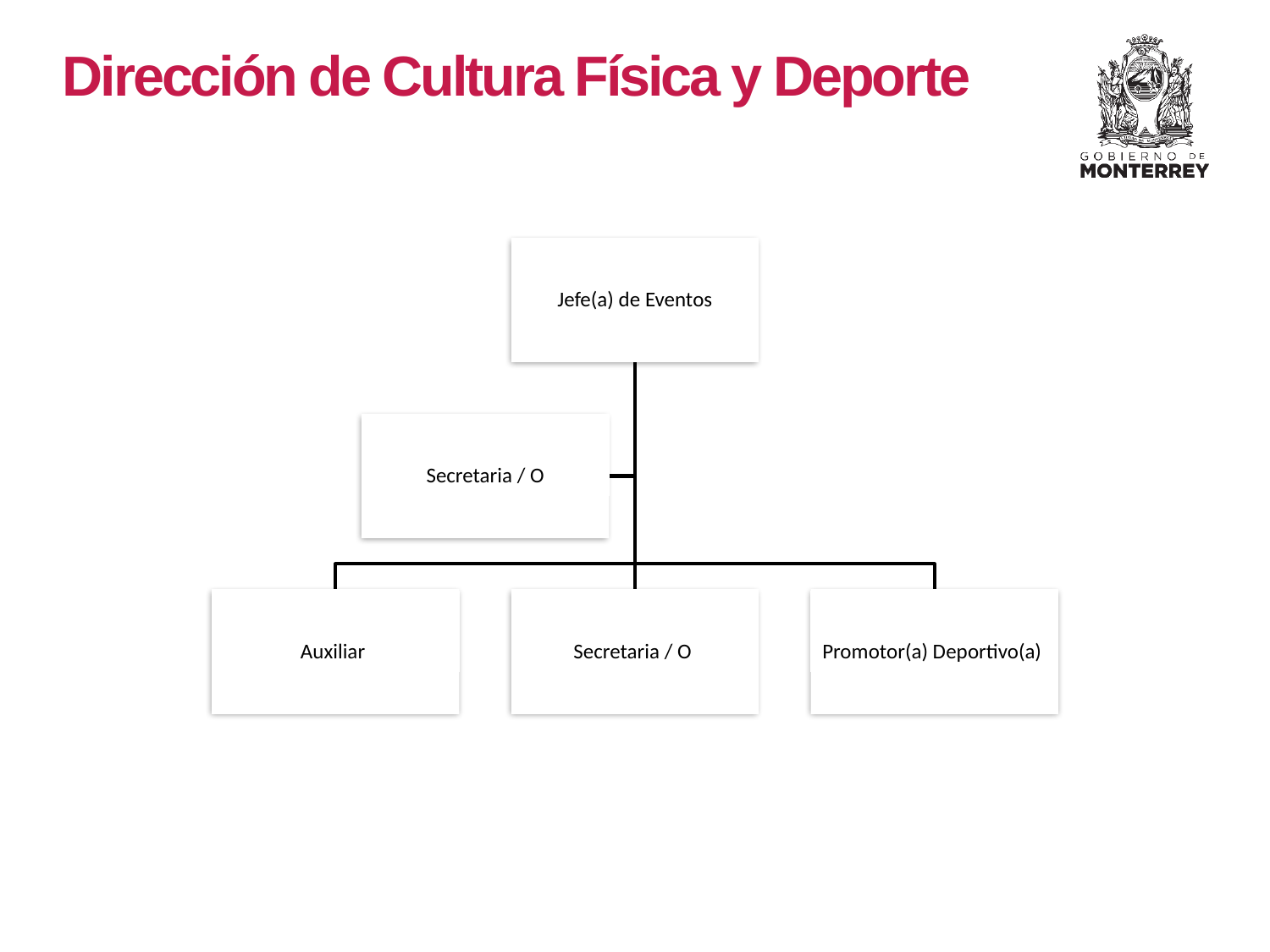

Dirección de Cultura Física y Deporte
Jefe(a) de Eventos
Auxiliar
Secretaria / O
Promotor(a) Deportivo(a)
Secretaria / O